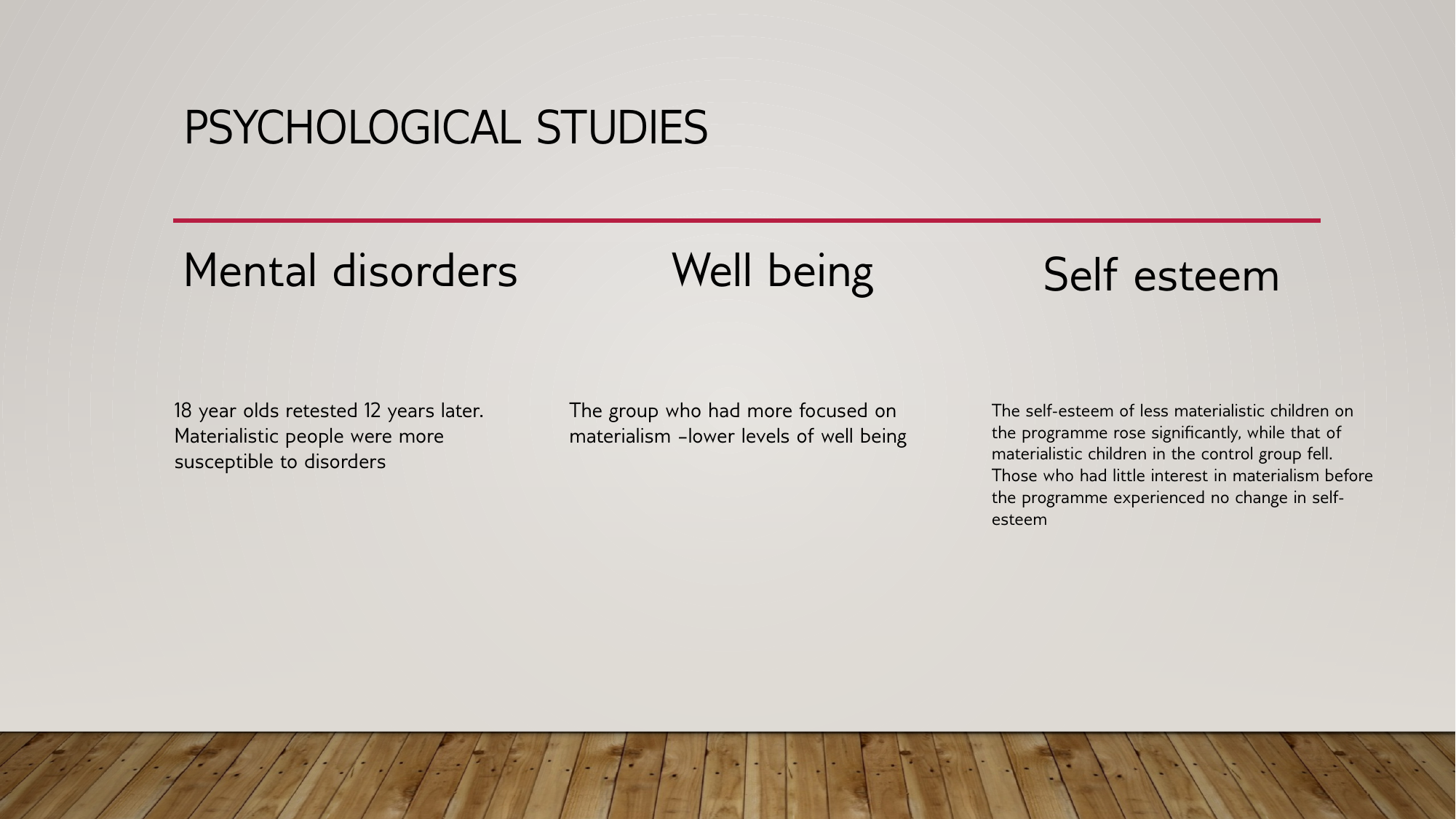

# Psychological studies
Mental disorders
Well being
Self esteem
18 year olds retested 12 years later. Materialistic people were more susceptible to disorders
The group who had more focused on materialism –lower levels of well being
The self-esteem of less materialistic children on the programme rose significantly, while that of materialistic children in the control group fell. Those who had little interest in materialism before the programme experienced no change in self-esteem